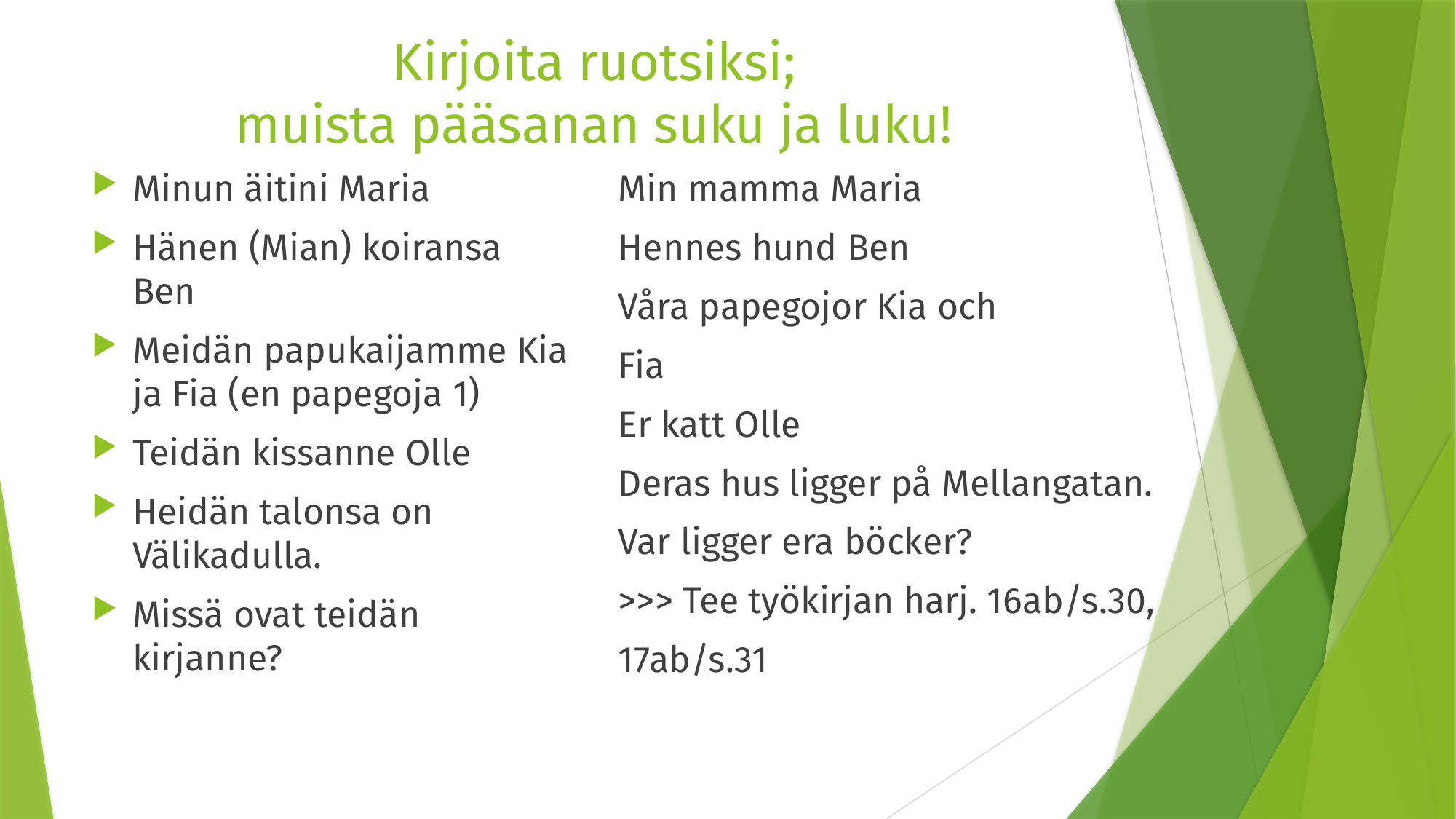

# Kirjoita ruotsiksi; muista pääsanan suku ja luku!
Minun äitini Maria
Hänen (Mian) koiransa Ben
Meidän papukaijamme Kia ja Fia (en papegoja 1)
Teidän kissanne Olle
Heidän talonsa on Välikadulla.
Missä ovat teidän kirjanne?
Min mamma Maria
Hennes hund Ben
Våra papegojor Kia och
Fia
Er katt Olle
Deras hus ligger på Mellangatan.
Var ligger era böcker?
>>> Tee työkirjan harj. 16ab/s.30,
17ab/s.31